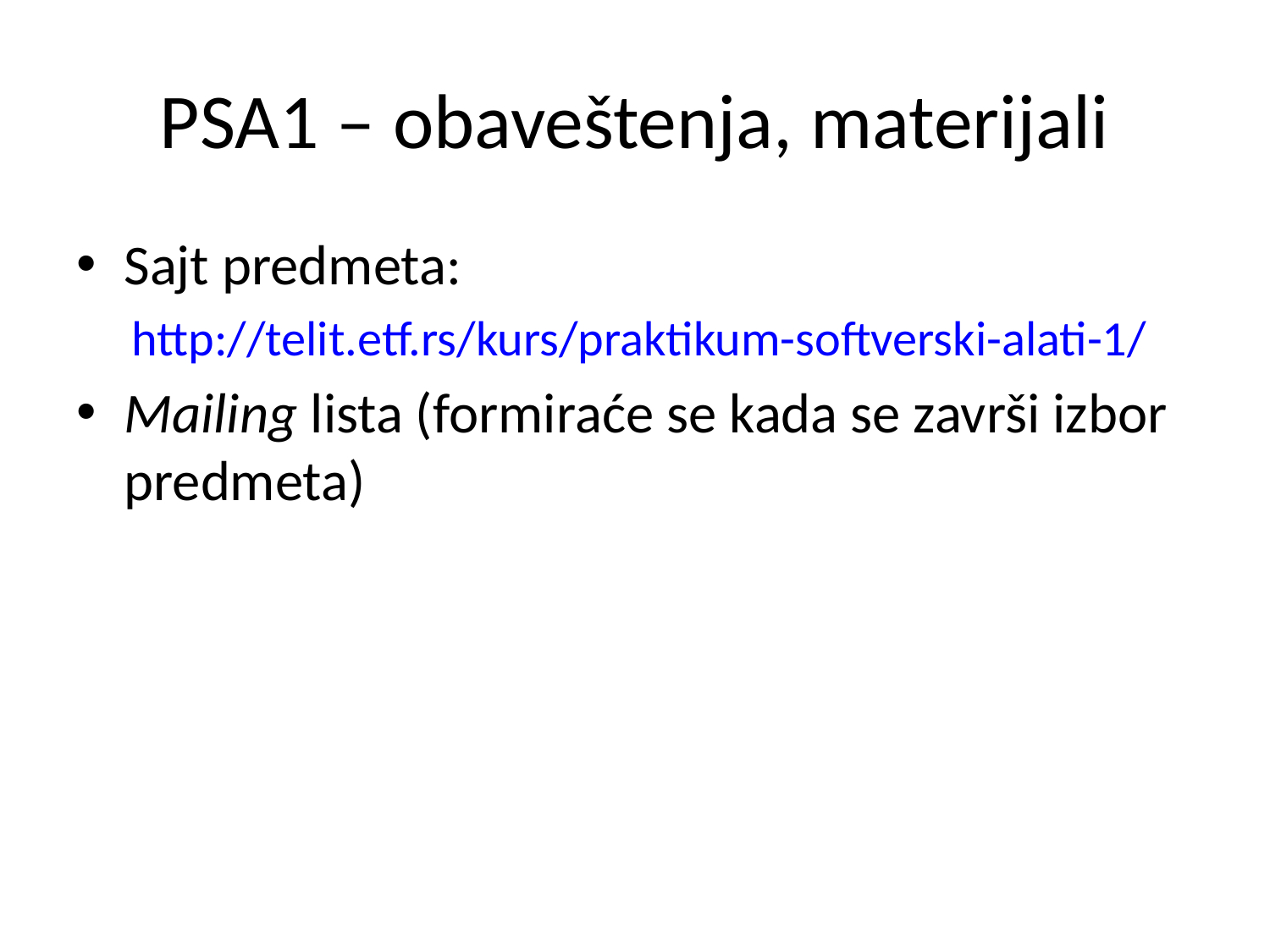

# PSA1 – obaveštenja, materijali
Sajt predmeta:
http://telit.etf.rs/kurs/praktikum-softverski-alati-1/
Mailing lista (formiraće se kada se završi izbor predmeta)